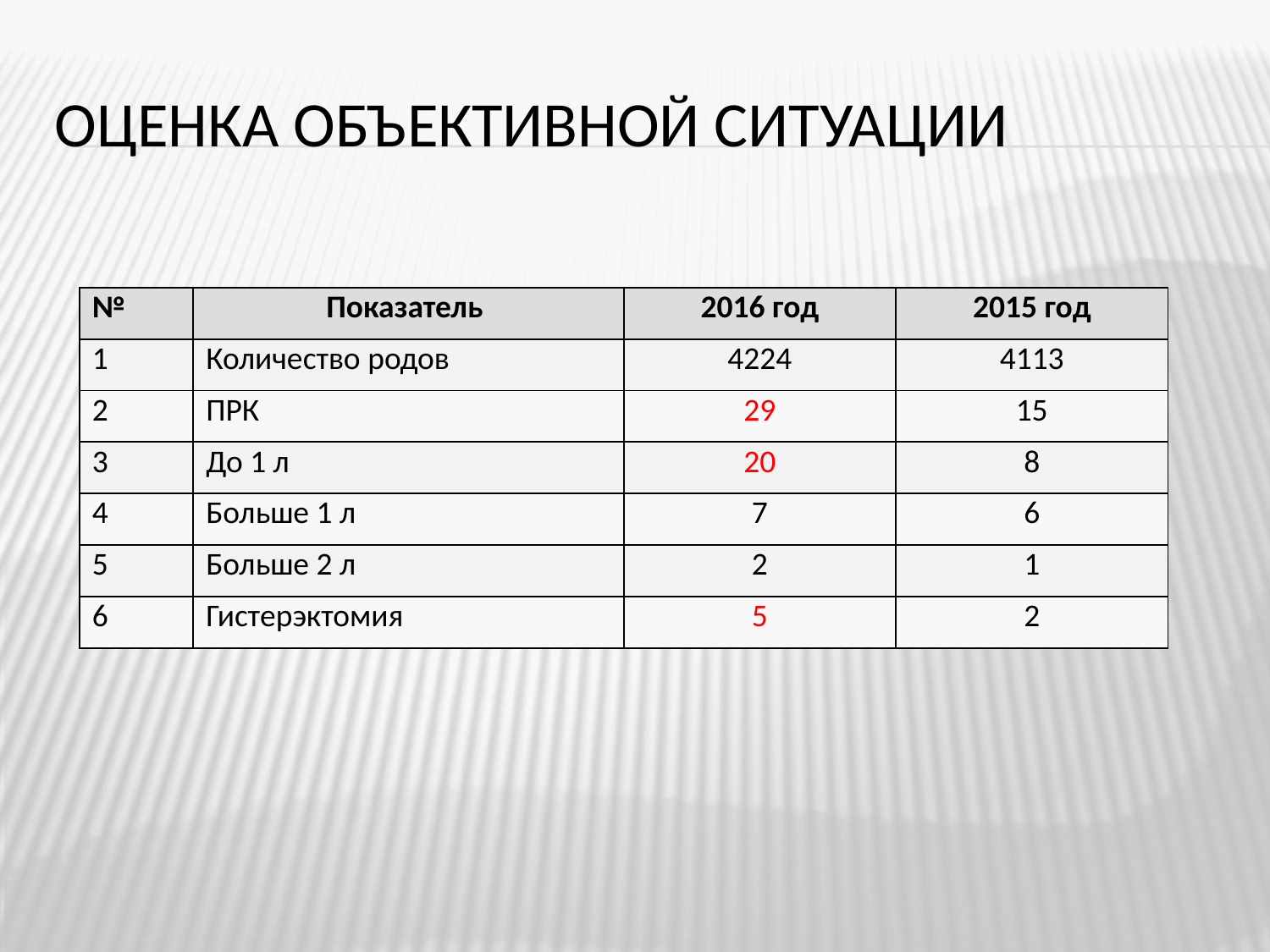

# Оценка объективной ситуации
| № | Показатель | 2016 год | 2015 год |
| --- | --- | --- | --- |
| 1 | Количество родов | 4224 | 4113 |
| 2 | ПРК | 29 | 15 |
| 3 | До 1 л | 20 | 8 |
| 4 | Больше 1 л | 7 | 6 |
| 5 | Больше 2 л | 2 | 1 |
| 6 | Гистерэктомия | 5 | 2 |